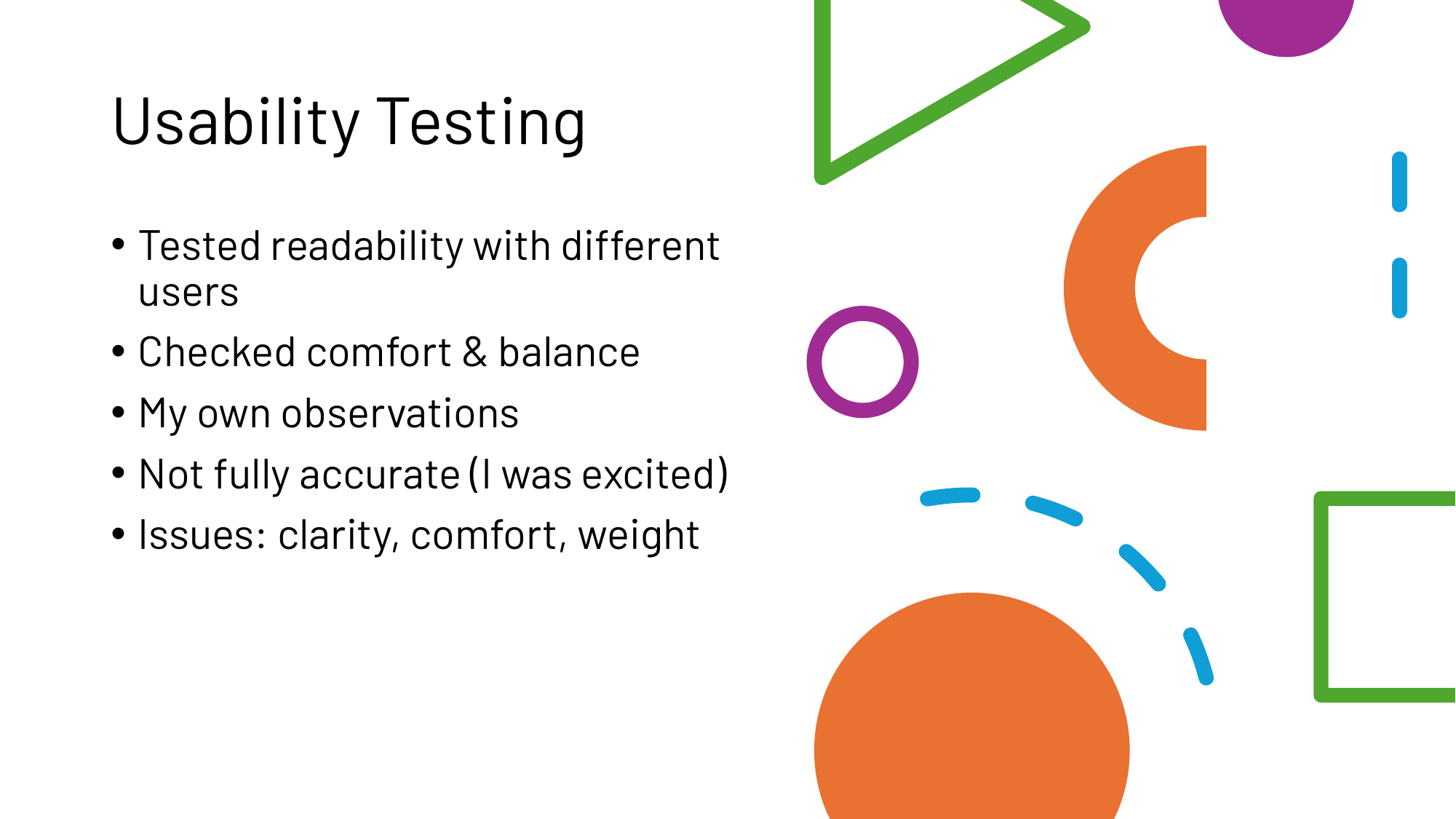

# Usability Testing

Tested readability with different users
Checked comfort & balance
My own observations
Not fully accurate (I was excited)
Issues: clarity, comfort, weight